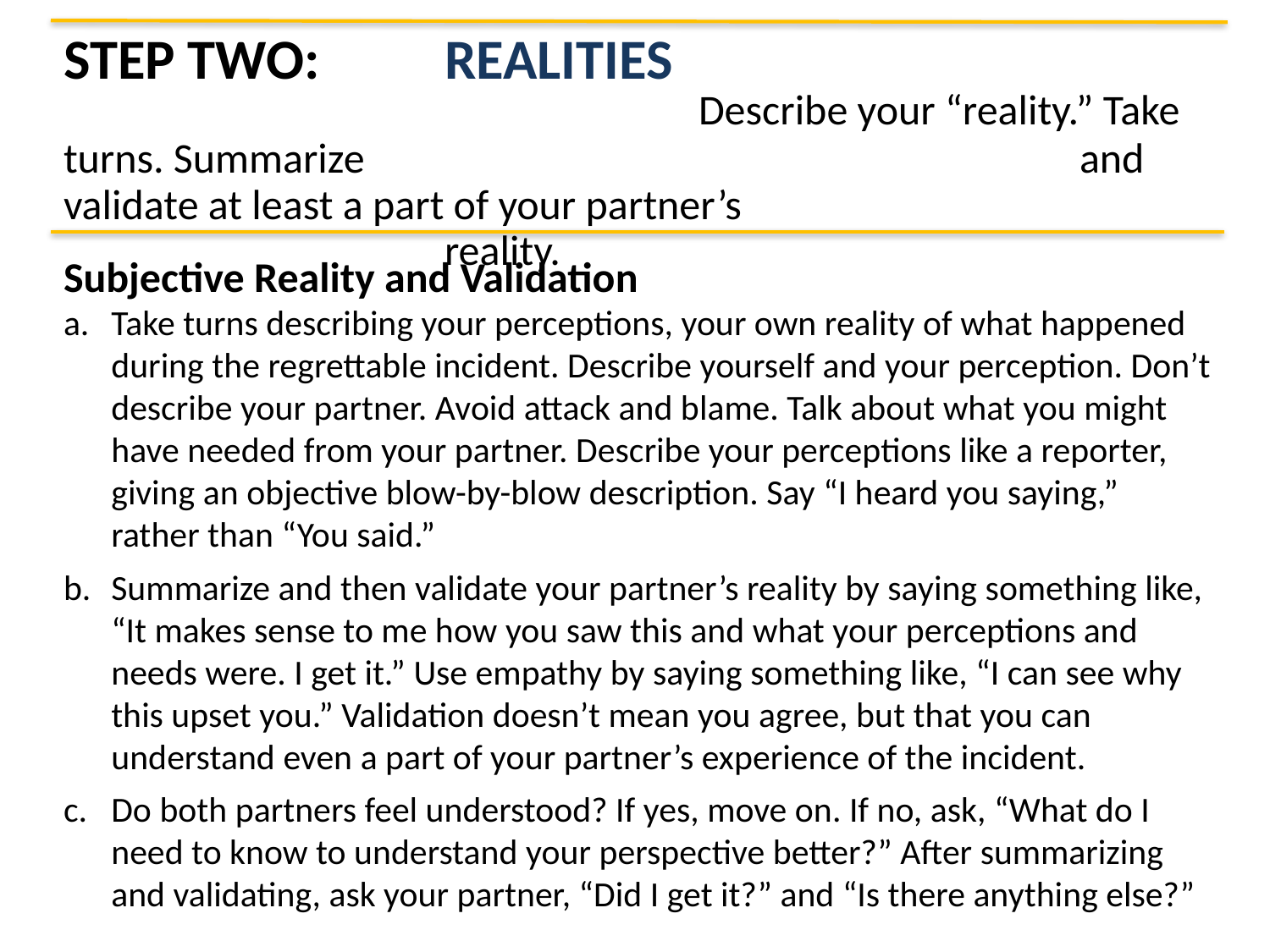

# Step Two:	Realities Describe your “reality.” Take turns. Summarize 						and validate at least a part of your partner’s 							reality.
Subjective Reality and Validation
Take turns describing your perceptions, your own reality of what happened during the regrettable incident. Describe yourself and your perception. Don’t describe your partner. Avoid attack and blame. Talk about what you might have needed from your partner. Describe your perceptions like a reporter, giving an objective blow-by-blow description. Say “I heard you saying,” rather than “You said.”
Summarize and then validate your partner’s reality by saying something like, “It makes sense to me how you saw this and what your perceptions and needs were. I get it.” Use empathy by saying something like, “I can see why this upset you.” Validation doesn’t mean you agree, but that you can understand even a part of your partner’s experience of the incident.
Do both partners feel understood? If yes, move on. If no, ask, “What do I need to know to understand your perspective better?” After summarizing and validating, ask your partner, “Did I get it?” and “Is there anything else?”